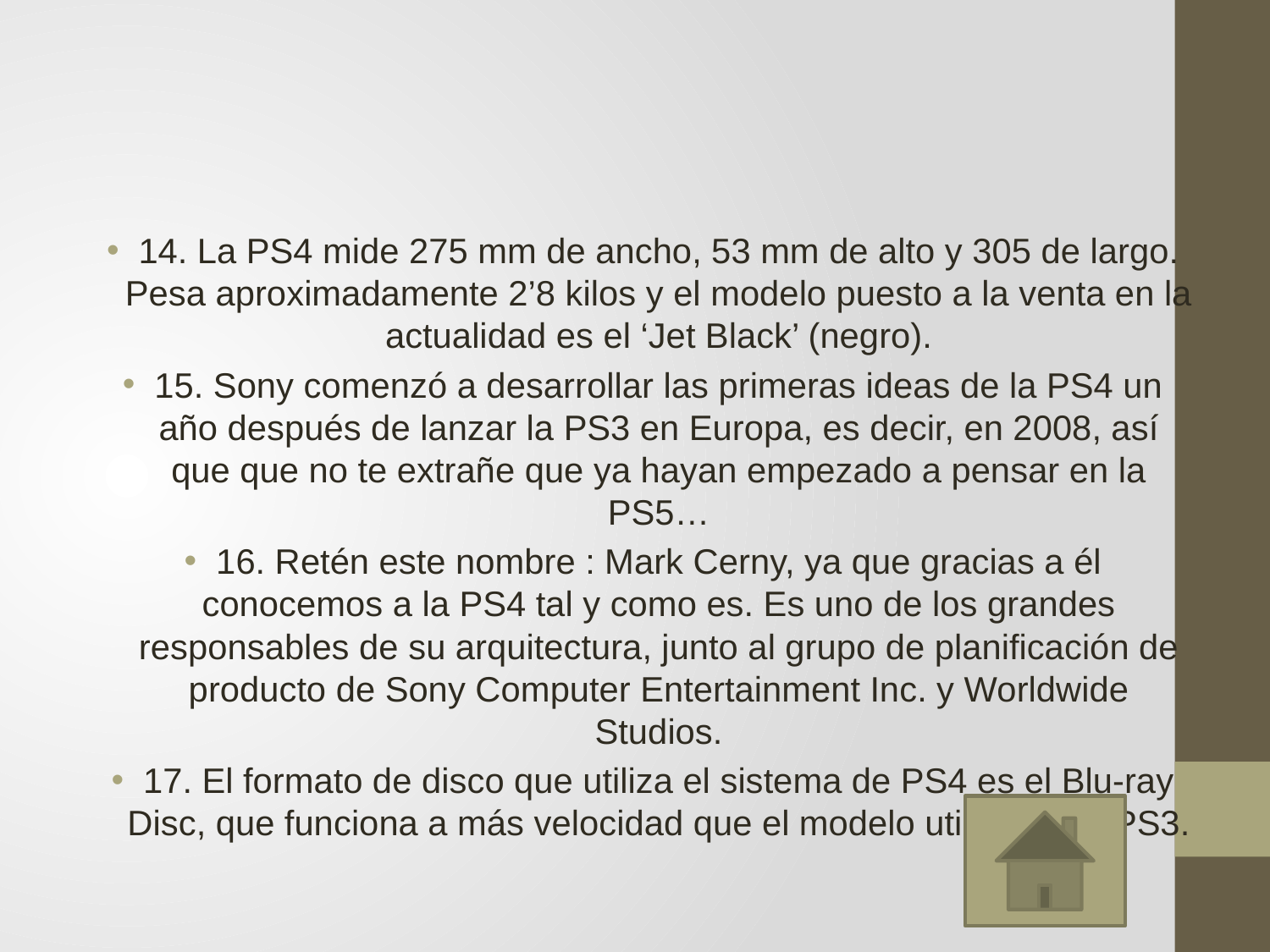

#
14. La PS4 mide 275 mm de ancho, 53 mm de alto y 305 de largo. Pesa aproximadamente 2’8 kilos y el modelo puesto a la venta en la actualidad es el ‘Jet Black’ (negro).
15. Sony comenzó a desarrollar las primeras ideas de la PS4 un año después de lanzar la PS3 en Europa, es decir, en 2008, así que que no te extrañe que ya hayan empezado a pensar en la PS5…
16. Retén este nombre : Mark Cerny, ya que gracias a él conocemos a la PS4 tal y como es. Es uno de los grandes responsables de su arquitectura, junto al grupo de planificación de producto de Sony Computer Entertainment Inc. y Worldwide Studios.
17. El formato de disco que utiliza el sistema de PS4 es el Blu-ray Disc, que funciona a más velocidad que el modelo utilizado en PS3.